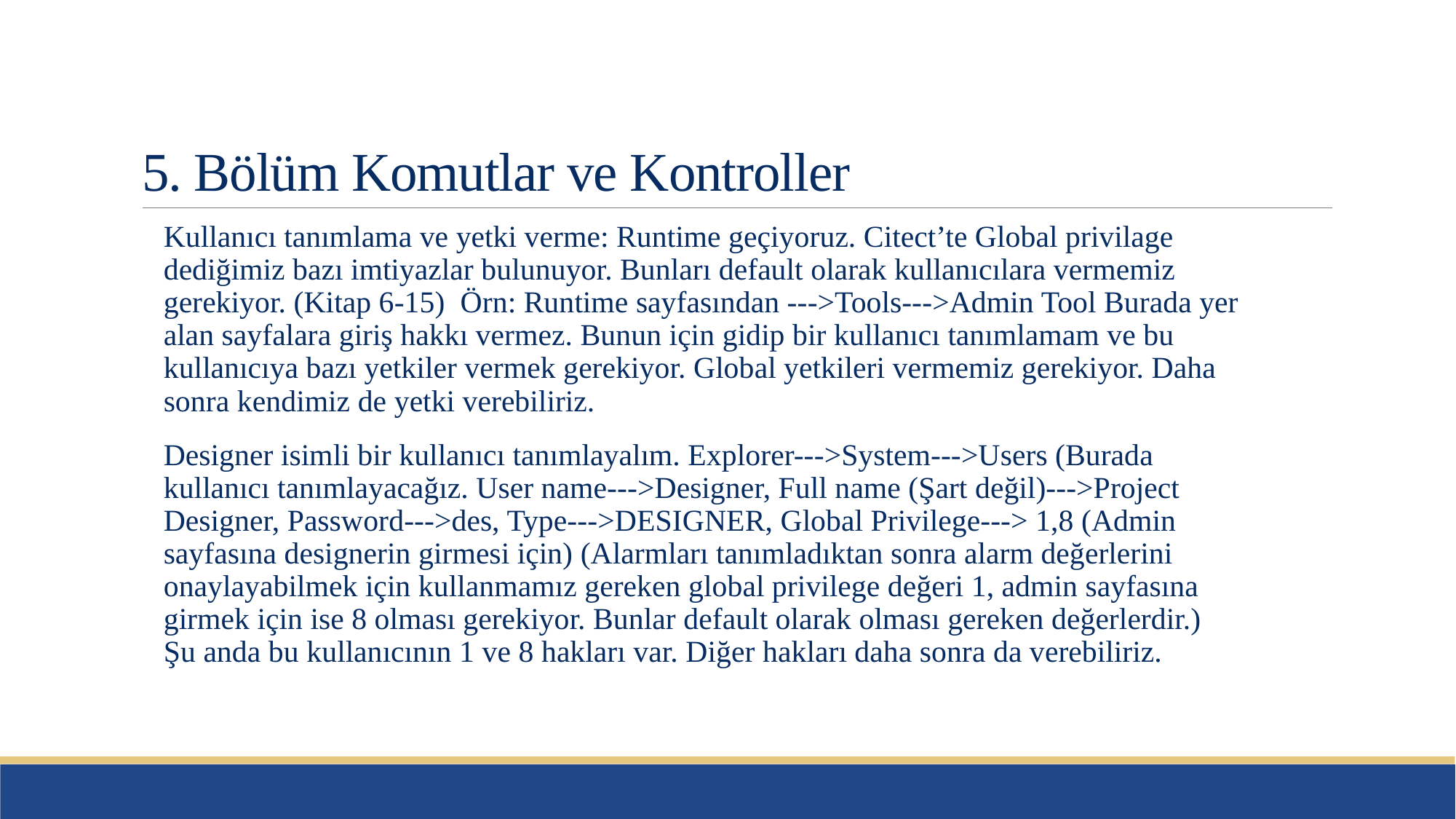

# 5. Bölüm Komutlar ve Kontroller
Kullanıcı tanımlama ve yetki verme: Runtime geçiyoruz. Citect’te Global privilage dediğimiz bazı imtiyazlar bulunuyor. Bunları default olarak kullanıcılara vermemiz gerekiyor. (Kitap 6-15)  Örn: Runtime sayfasından --->Tools--->Admin Tool Burada yer alan sayfalara giriş hakkı vermez. Bunun için gidip bir kullanıcı tanımlamam ve bu kullanıcıya bazı yetkiler vermek gerekiyor. Global yetkileri vermemiz gerekiyor. Daha sonra kendimiz de yetki verebiliriz.
Designer isimli bir kullanıcı tanımlayalım. Explorer--->System--->Users (Burada kullanıcı tanımlayacağız. User name--->Designer, Full name (Şart değil)--->Project Designer, Password--->des, Type--->DESIGNER, Global Privilege---> 1,8 (Admin sayfasına designerin girmesi için) (Alarmları tanımladıktan sonra alarm değerlerini onaylayabilmek için kullanmamız gereken global privilege değeri 1, admin sayfasına girmek için ise 8 olması gerekiyor. Bunlar default olarak olması gereken değerlerdir.) Şu anda bu kullanıcının 1 ve 8 hakları var. Diğer hakları daha sonra da verebiliriz.